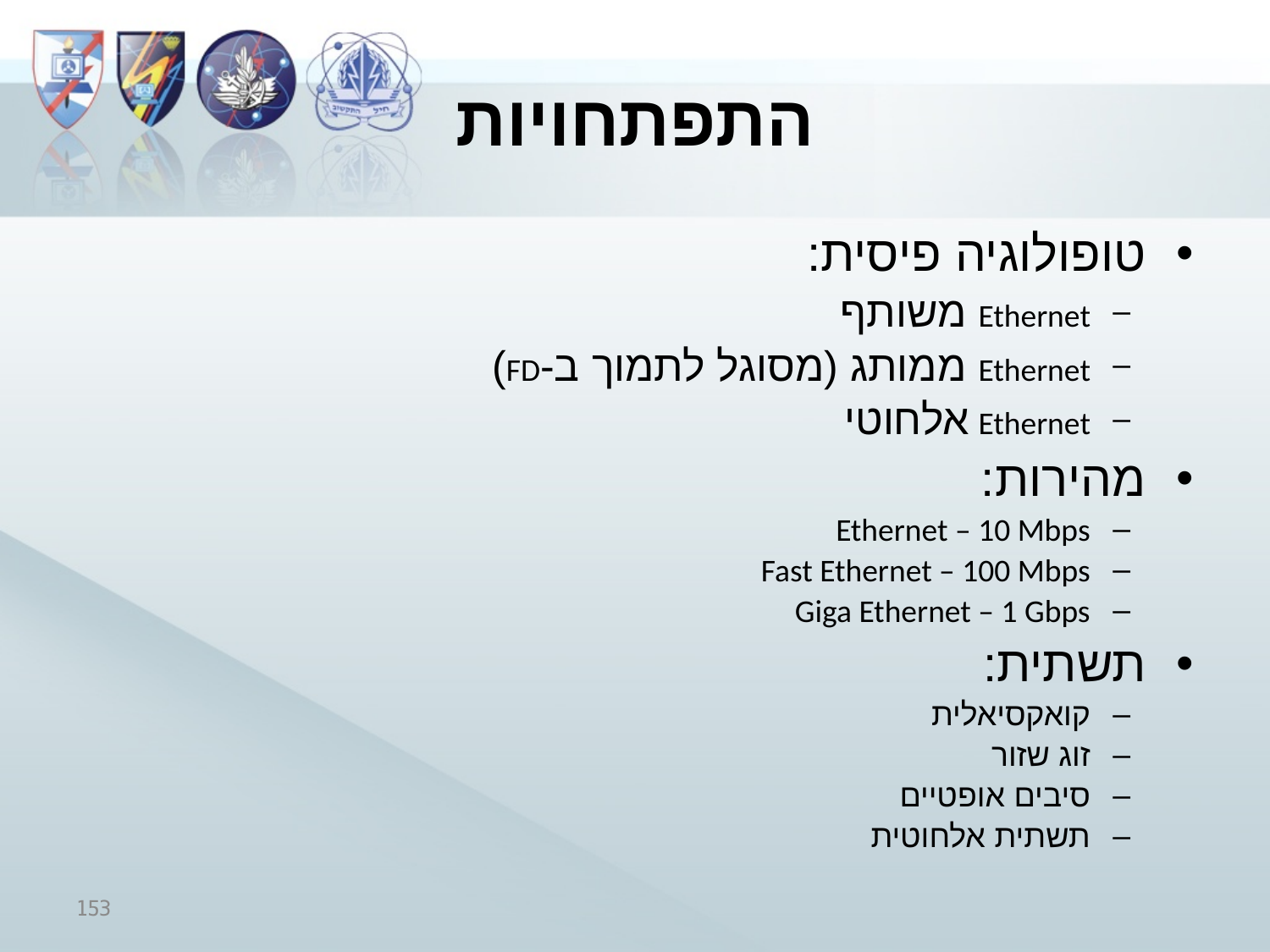

# התפתחויות
טופולוגיה פיסית:
Ethernet משותף
Ethernet ממותג (מסוגל לתמוך ב-FD)
Ethernet אלחוטי
מהירות:
Ethernet – 10 Mbps
Fast Ethernet – 100 Mbps
Giga Ethernet – 1 Gbps
תשתית:
קואקסיאלית
זוג שזור
סיבים אופטיים
תשתית אלחוטית
153